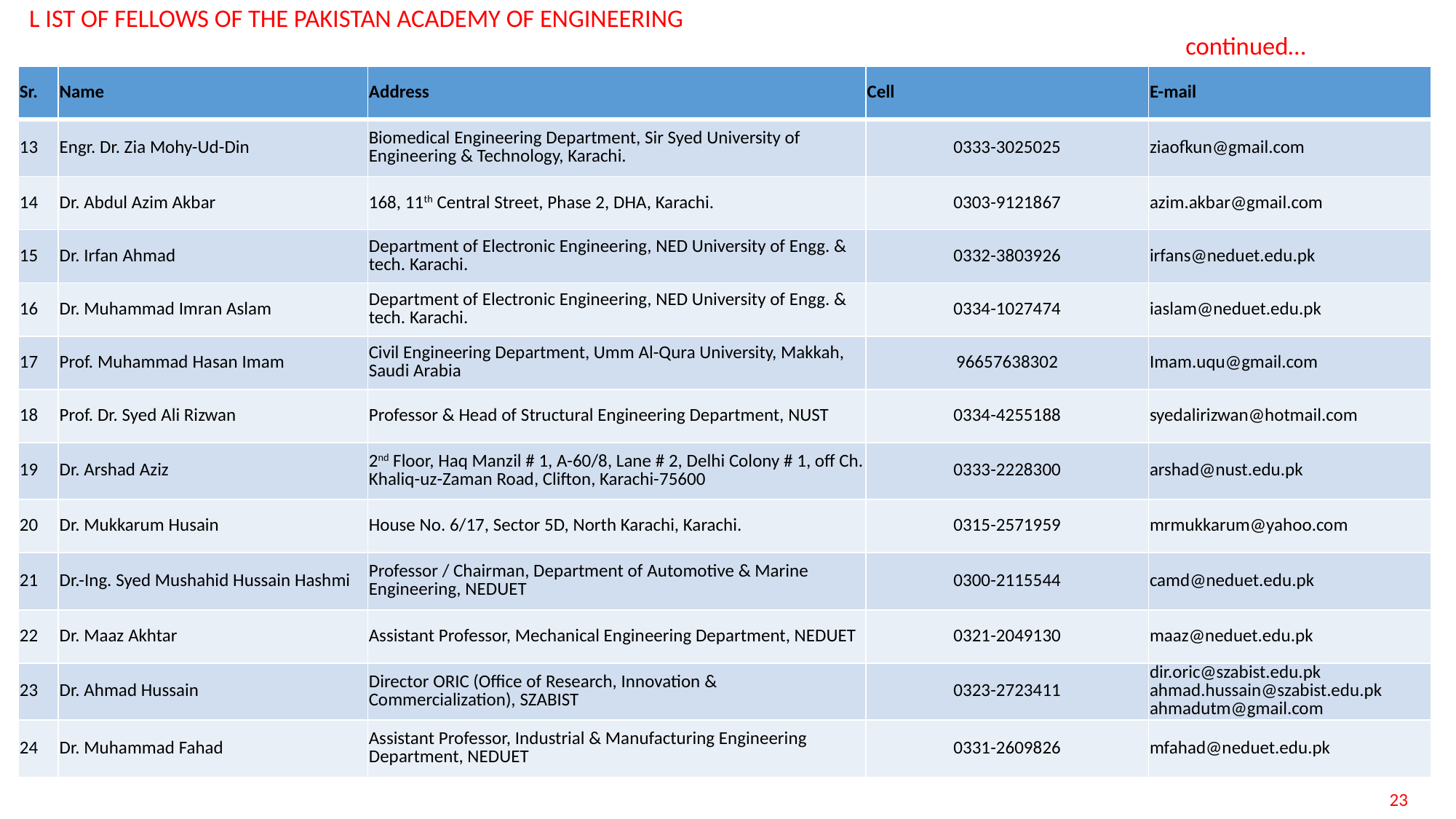

# L IST OF FELLOWS OF THE PAKISTAN ACADEMY OF ENGINEERING continued…
| Sr. | Name | Address | Cell | E-mail |
| --- | --- | --- | --- | --- |
| 13 | Engr. Dr. Zia Mohy-Ud-Din | Biomedical Engineering Department, Sir Syed University of Engineering & Technology, Karachi. | 0333-3025025 | ziaofkun@gmail.com |
| 14 | Dr. Abdul Azim Akbar | 168, 11th Central Street, Phase 2, DHA, Karachi. | 0303-9121867 | azim.akbar@gmail.com |
| 15 | Dr. Irfan Ahmad | Department of Electronic Engineering, NED University of Engg. & tech. Karachi. | 0332-3803926 | irfans@neduet.edu.pk |
| 16 | Dr. Muhammad Imran Aslam | Department of Electronic Engineering, NED University of Engg. & tech. Karachi. | 0334-1027474 | iaslam@neduet.edu.pk |
| 17 | Prof. Muhammad Hasan Imam | Civil Engineering Department, Umm Al-Qura University, Makkah, Saudi Arabia | 96657638302 | Imam.uqu@gmail.com |
| 18 | Prof. Dr. Syed Ali Rizwan | Professor & Head of Structural Engineering Department, NUST | 0334-4255188 | syedalirizwan@hotmail.com |
| 19 | Dr. Arshad Aziz | 2nd Floor, Haq Manzil # 1, A-60/8, Lane # 2, Delhi Colony # 1, off Ch. Khaliq-uz-Zaman Road, Clifton, Karachi-75600 | 0333-2228300 | arshad@nust.edu.pk |
| 20 | Dr. Mukkarum Husain | House No. 6/17, Sector 5D, North Karachi, Karachi. | 0315-2571959 | mrmukkarum@yahoo.com |
| 21 | Dr.-Ing. Syed Mushahid Hussain Hashmi | Professor / Chairman, Department of Automotive & Marine Engineering, NEDUET | 0300-2115544 | camd@neduet.edu.pk |
| 22 | Dr. Maaz Akhtar | Assistant Professor, Mechanical Engineering Department, NEDUET | 0321-2049130 | maaz@neduet.edu.pk |
| 23 | Dr. Ahmad Hussain | Director ORIC (Office of Research, Innovation & Commercialization), SZABIST | 0323-2723411 | dir.oric@szabist.edu.pk ahmad.hussain@szabist.edu.pk ahmadutm@gmail.com |
| 24 | Dr. Muhammad Fahad | Assistant Professor, Industrial & Manufacturing Engineering Department, NEDUET | 0331-2609826 | mfahad@neduet.edu.pk |
23